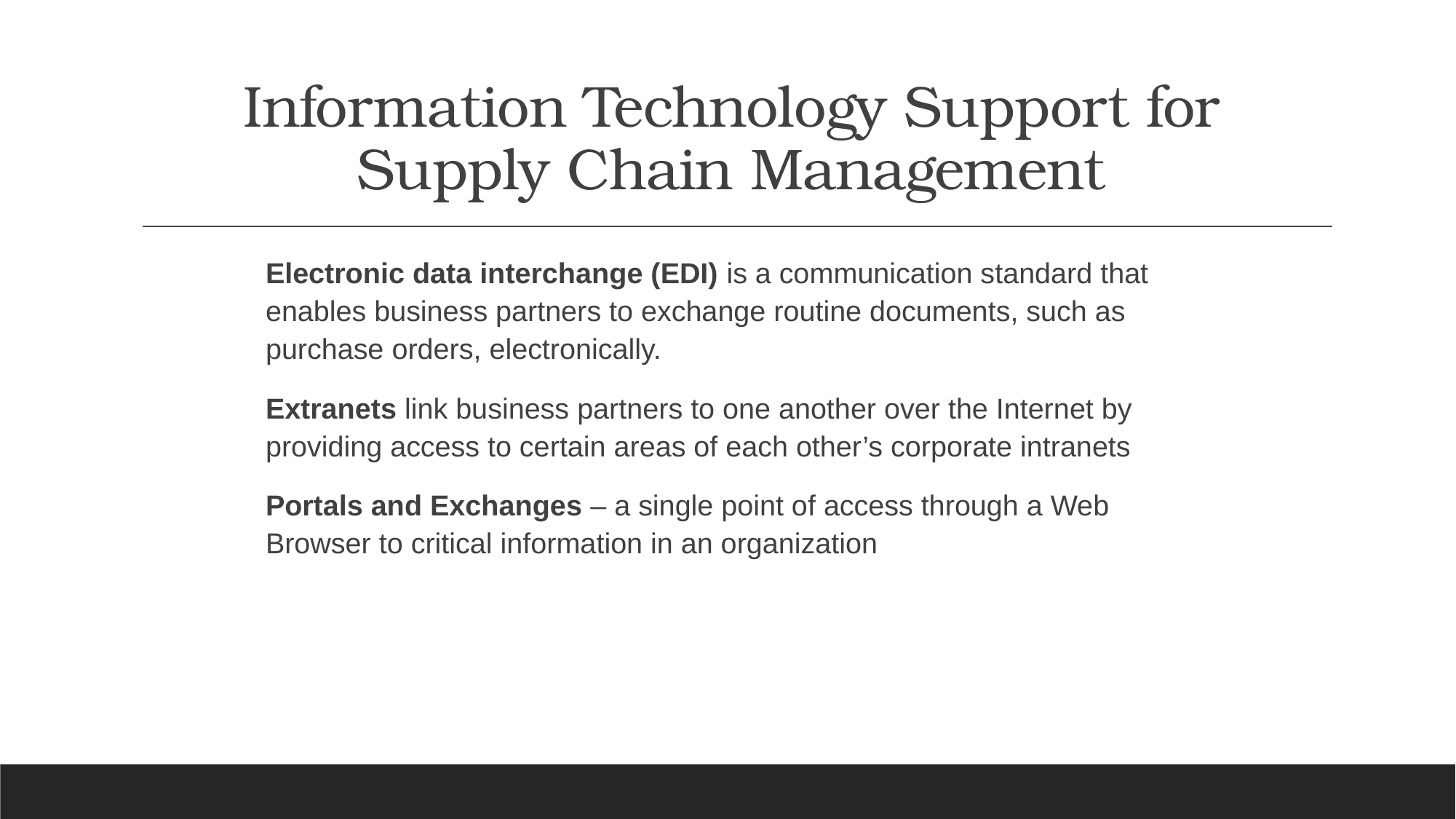

# Information Technology Support for Supply Chain Management
Electronic data interchange (EDI) is a communication standard that enables business partners to exchange routine documents, such as purchase orders, electronically.
Extranets link business partners to one another over the Internet by providing access to certain areas of each other’s corporate intranets
Portals and Exchanges – a single point of access through a Web Browser to critical information in an organization